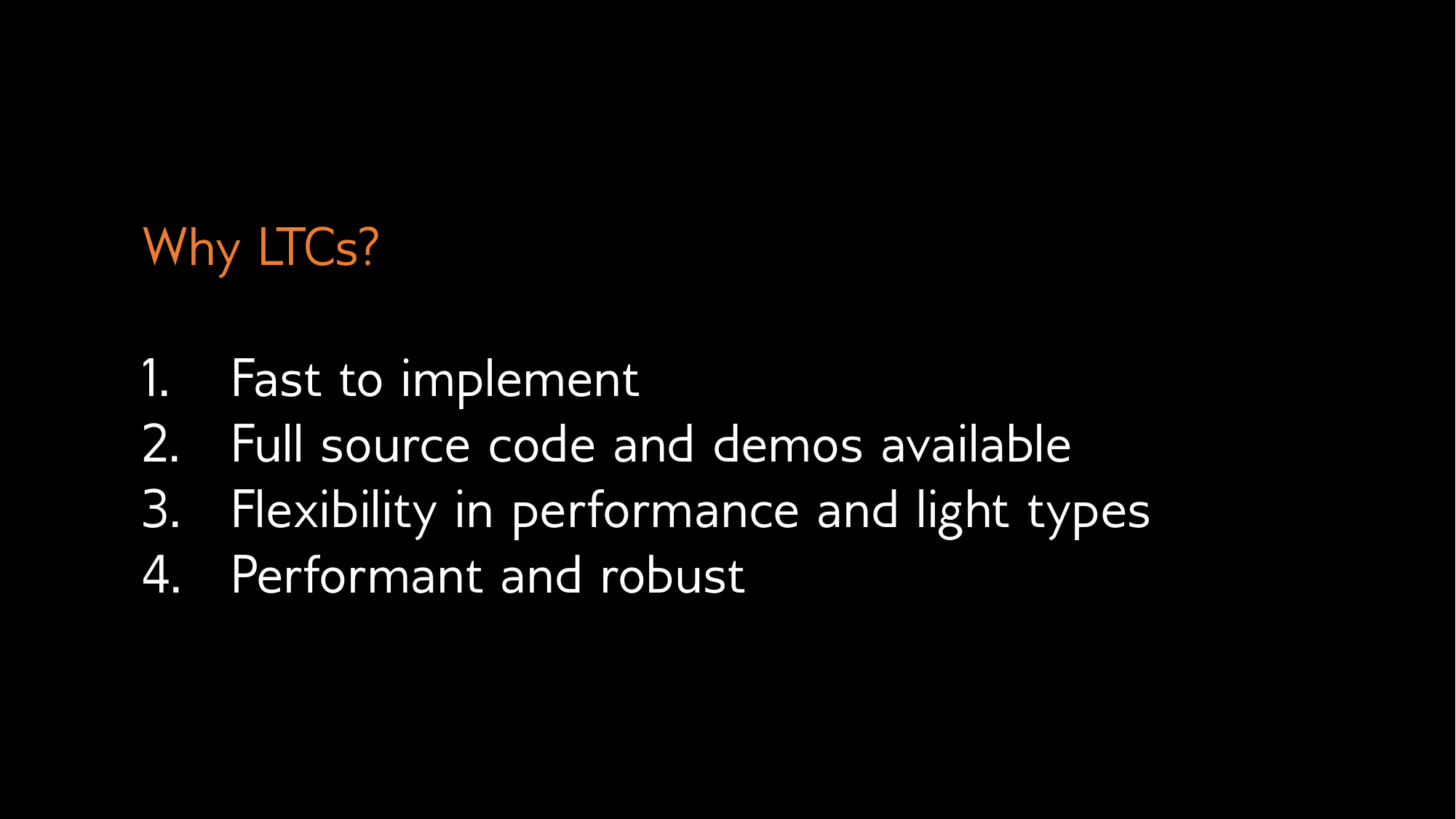

Why LTCs?

Fast to implement
Full source code and demos available
Flexibility in performance and light types
Performant and robust